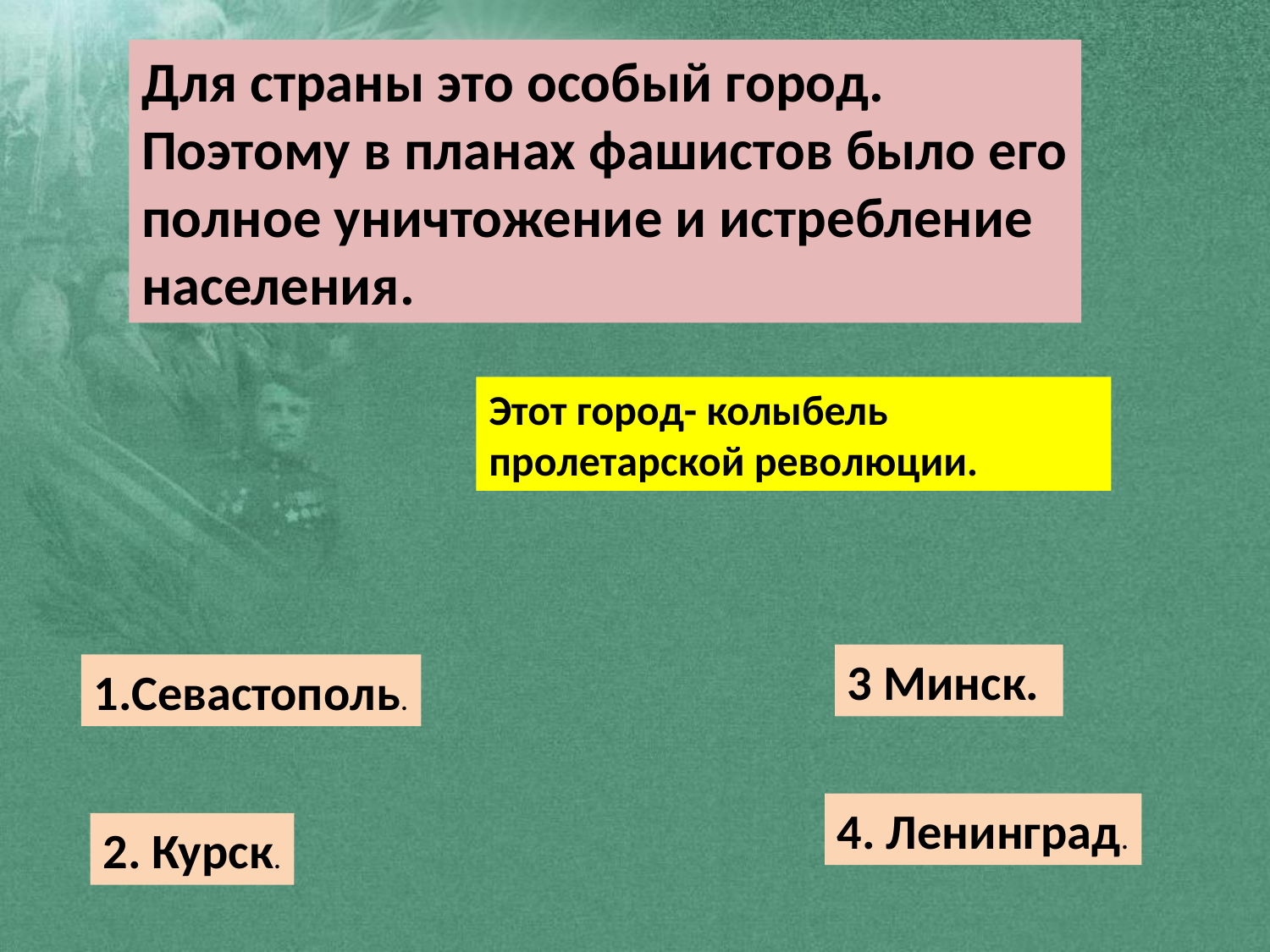

Для страны это особый город. Поэтому в планах фашистов было его полное уничтожение и истребление населения.
Этот город- колыбель  пролетарской революции.
3 Минск.
1.Севастополь.
4. Ленинград.
2. Курск.